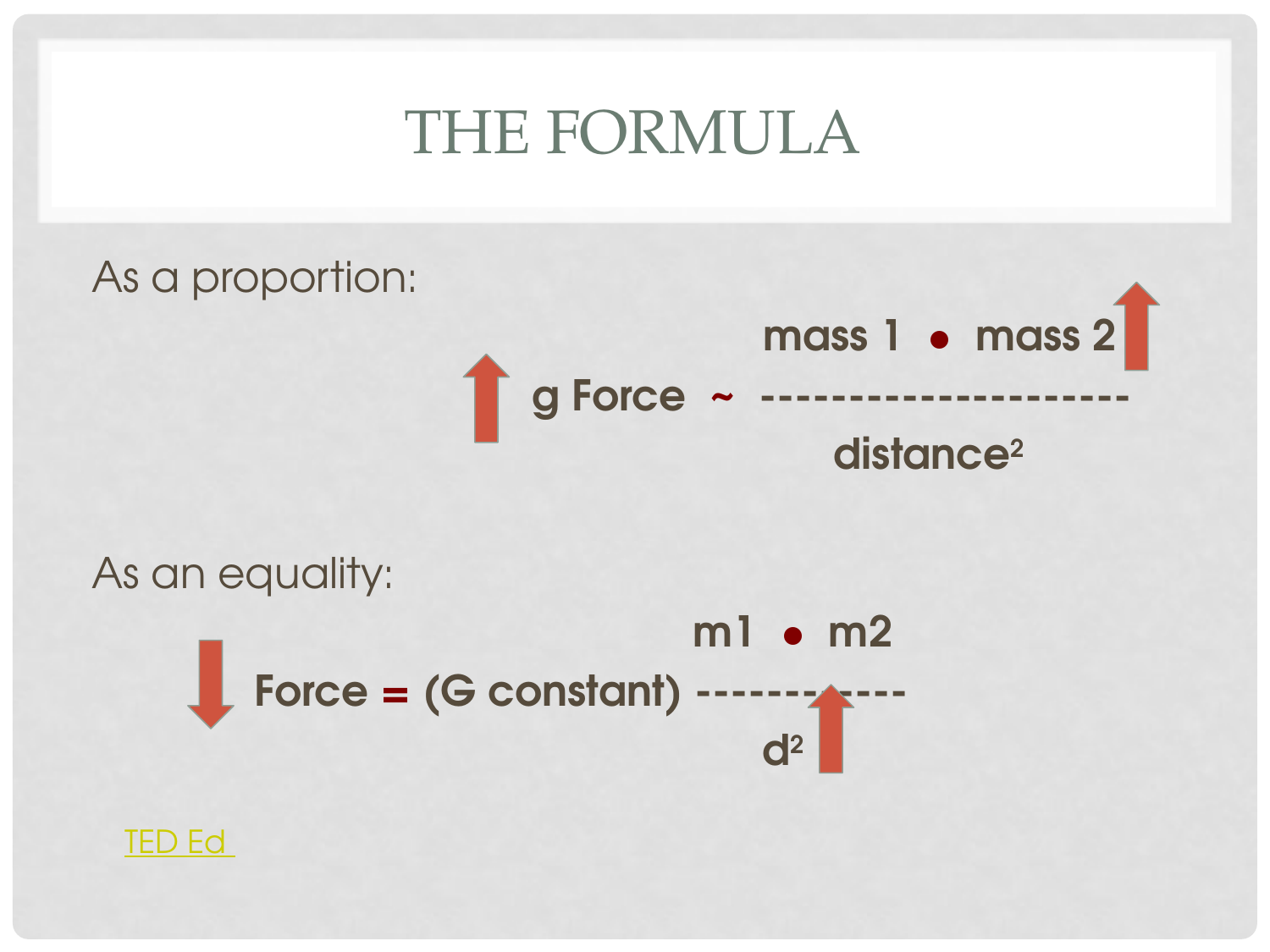

# The Formula
As a proportion:
			    	              mass 1  •  mass 2
			     g Force  ~  ---------------------
					         distance2

As an equality:
				        m1  •  m2
	   Force = (G constant) ------------
					   d2

TED Ed